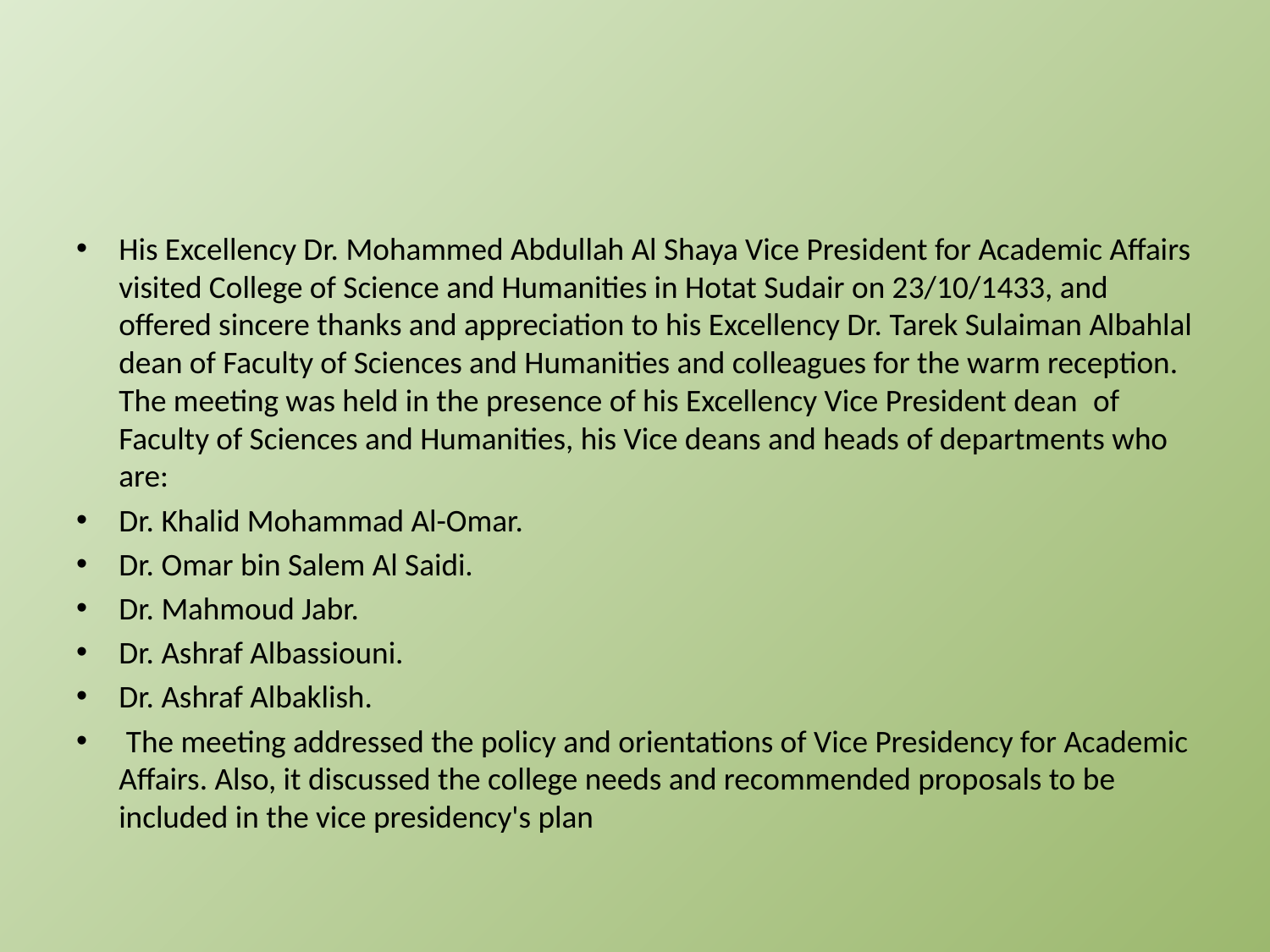

#
His Excellency Dr. Mohammed Abdullah Al Shaya Vice President for Academic Affairs visited College of Science and Humanities in Hotat Sudair on 23/10/1433, and offered sincere thanks and appreciation to his Excellency Dr. Tarek Sulaiman Albahlal dean of Faculty of Sciences and Humanities and colleagues for the warm reception. The meeting was held in the presence of his Excellency Vice President dean  of Faculty of Sciences and Humanities, his Vice deans and heads of departments who are:
Dr. Khalid Mohammad Al-Omar.
Dr. Omar bin Salem Al Saidi.
Dr. Mahmoud Jabr.
Dr. Ashraf Albassiouni.
Dr. Ashraf Albaklish.
 The meeting addressed the policy and orientations of Vice Presidency for Academic Affairs. Also, it discussed the college needs and recommended proposals to be included in the vice presidency's plan